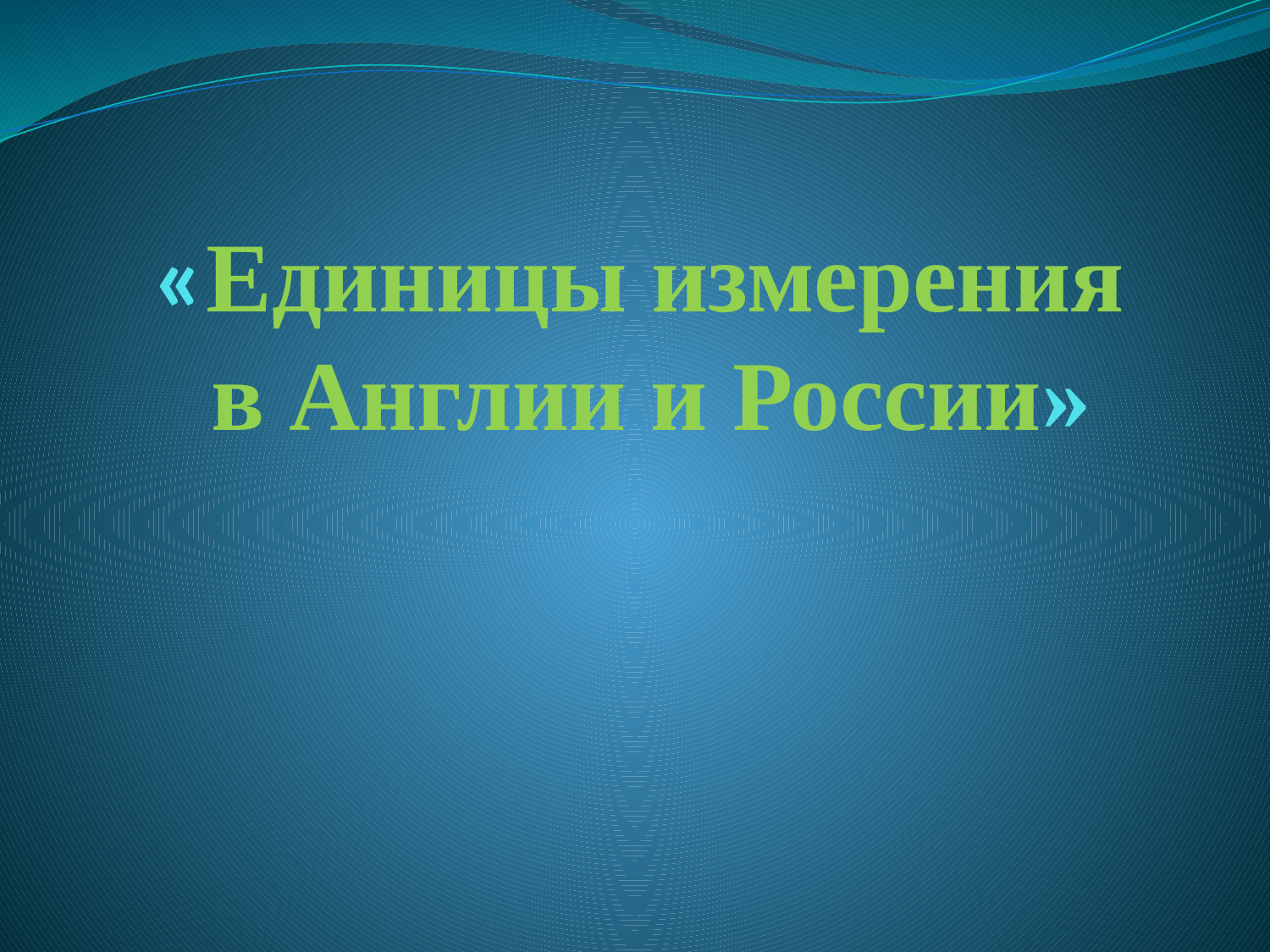

# «Единицы измерения в Англии и России»